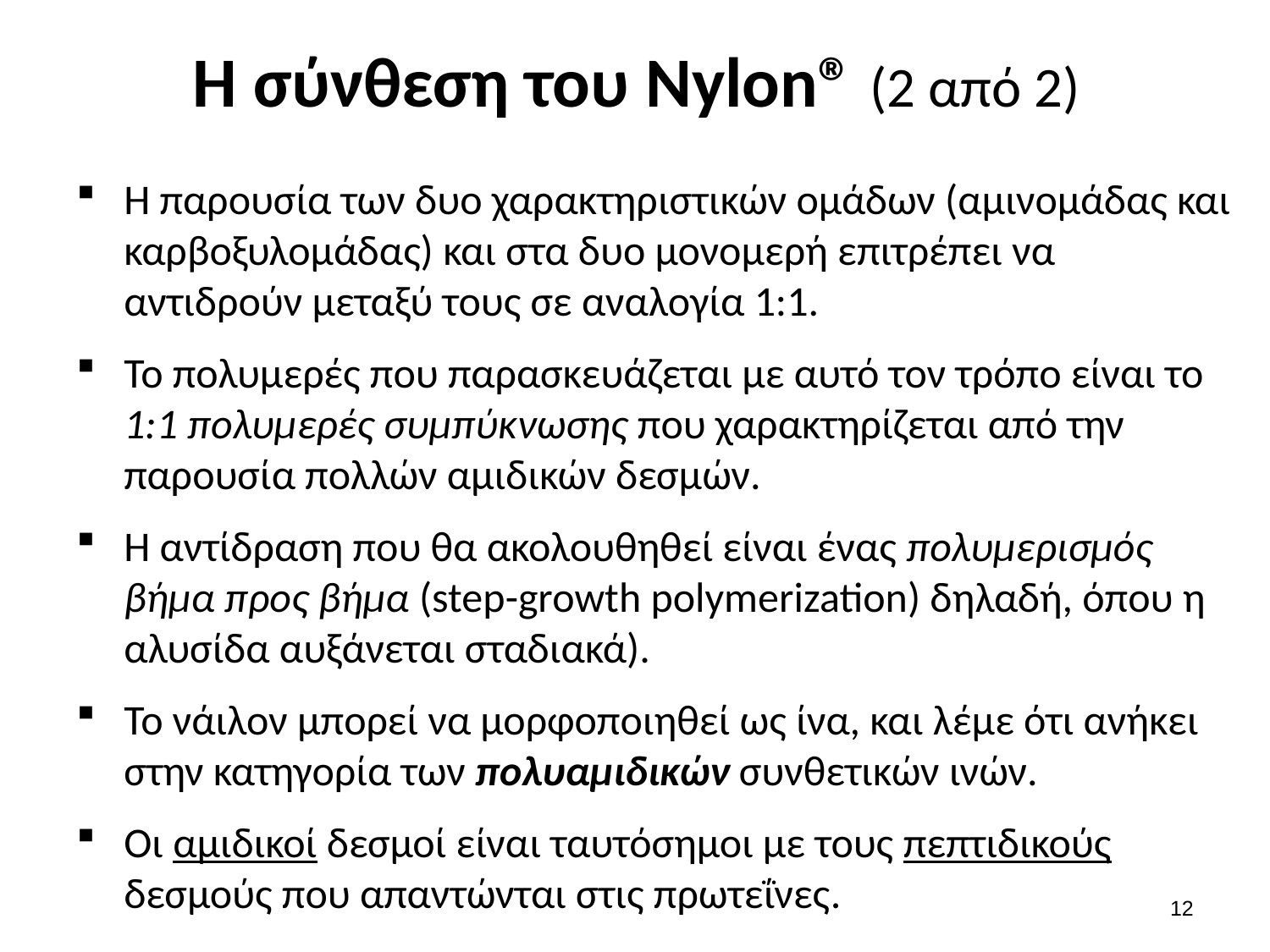

# Η σύνθεση του Nylon® (2 από 2)
Η παρουσία των δυο χαρακτηριστικών ομάδων (αμινομάδας και καρβοξυλομάδας) και στα δυο μονομερή επιτρέπει να αντιδρούν μεταξύ τους σε αναλογία 1:1.
Το πολυμερές που παρασκευάζεται με αυτό τον τρόπο είναι το 1:1 πολυμερές συμπύκνωσης που χαρακτηρίζεται από την παρουσία πολλών αμιδικών δεσμών.
Η αντίδραση που θα ακολουθηθεί είναι ένας πολυμερισμός βήμα προς βήμα (step-growth polymerization) δηλαδή, όπου η αλυσίδα αυξάνεται σταδιακά).
Το νάιλον μπορεί να μορφοποιηθεί ως ίνα, και λέμε ότι ανήκει στην κατηγορία των πολυαμιδικών συνθετικών ινών.
Οι αμιδικοί δεσμοί είναι ταυτόσημοι με τους πεπτιδικούς δεσμούς που απαντώνται στις πρωτεΐνες.
12